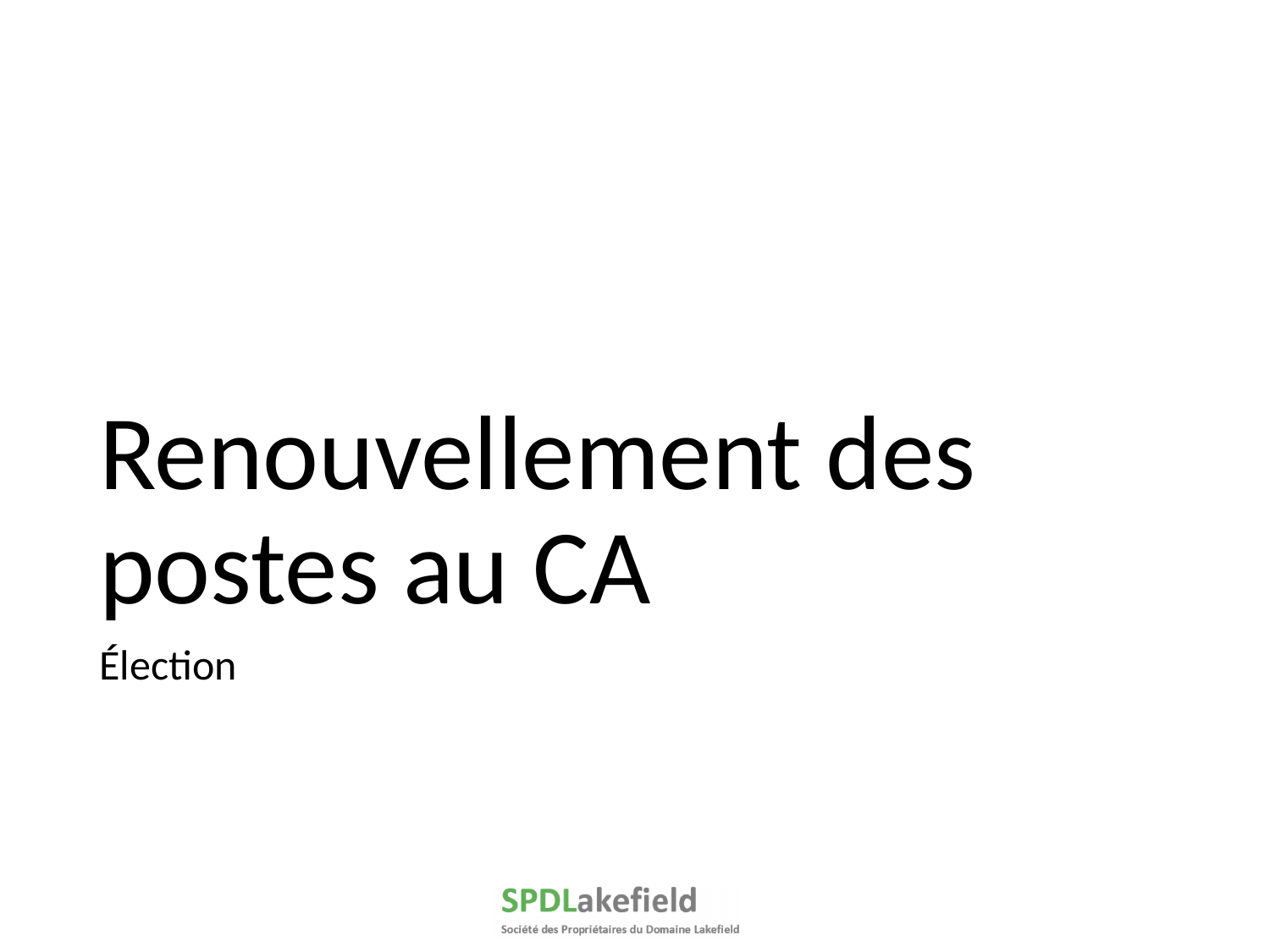

# Renouvellement des postes au CA
Élection